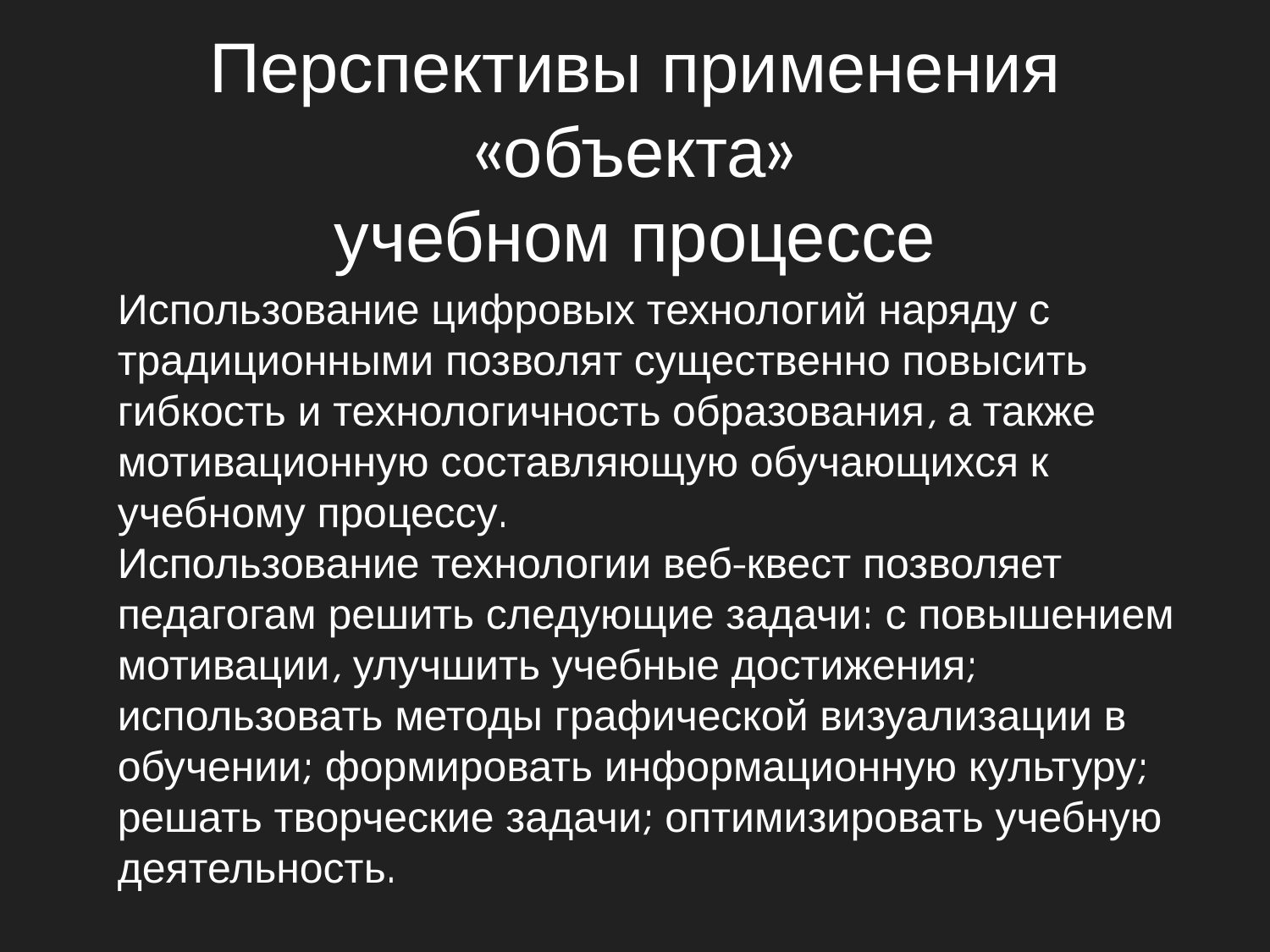

Перспективы применения «объекта»
учебном процессе
Использование цифровых технологий наряду с традиционными позволят существенно повысить гибкость и технологичность образования, а также мотивационную составляющую обучающихся к учебному процессу.
Использование технологии веб-квест позволяет педагогам решить следующие задачи: с повышением мотивации, улучшить учебные достижения; использовать методы графической визуализации в обучении; формировать информационную культуру; решать творческие задачи; оптимизировать учебную деятельность.